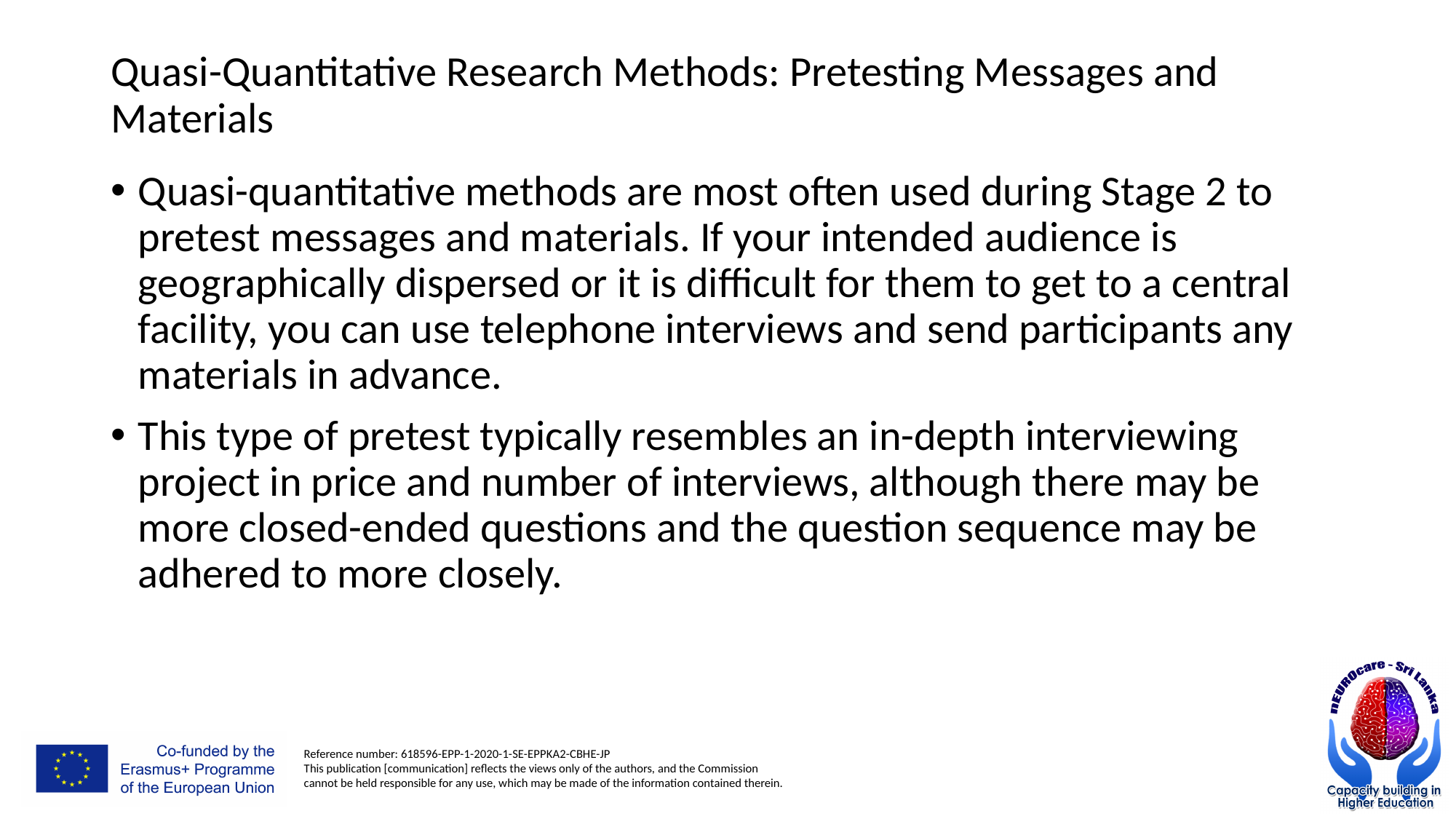

# Quasi-Quantitative Research Methods: Pretesting Messages and Materials
Quasi-quantitative methods are most often used during Stage 2 to pretest messages and materials. If your intended audience is geographically dispersed or it is difficult for them to get to a central facility, you can use telephone interviews and send participants any materials in advance.
This type of pretest typically resembles an in-depth interviewing project in price and number of interviews, although there may be more closed-ended questions and the question sequence may be adhered to more closely.